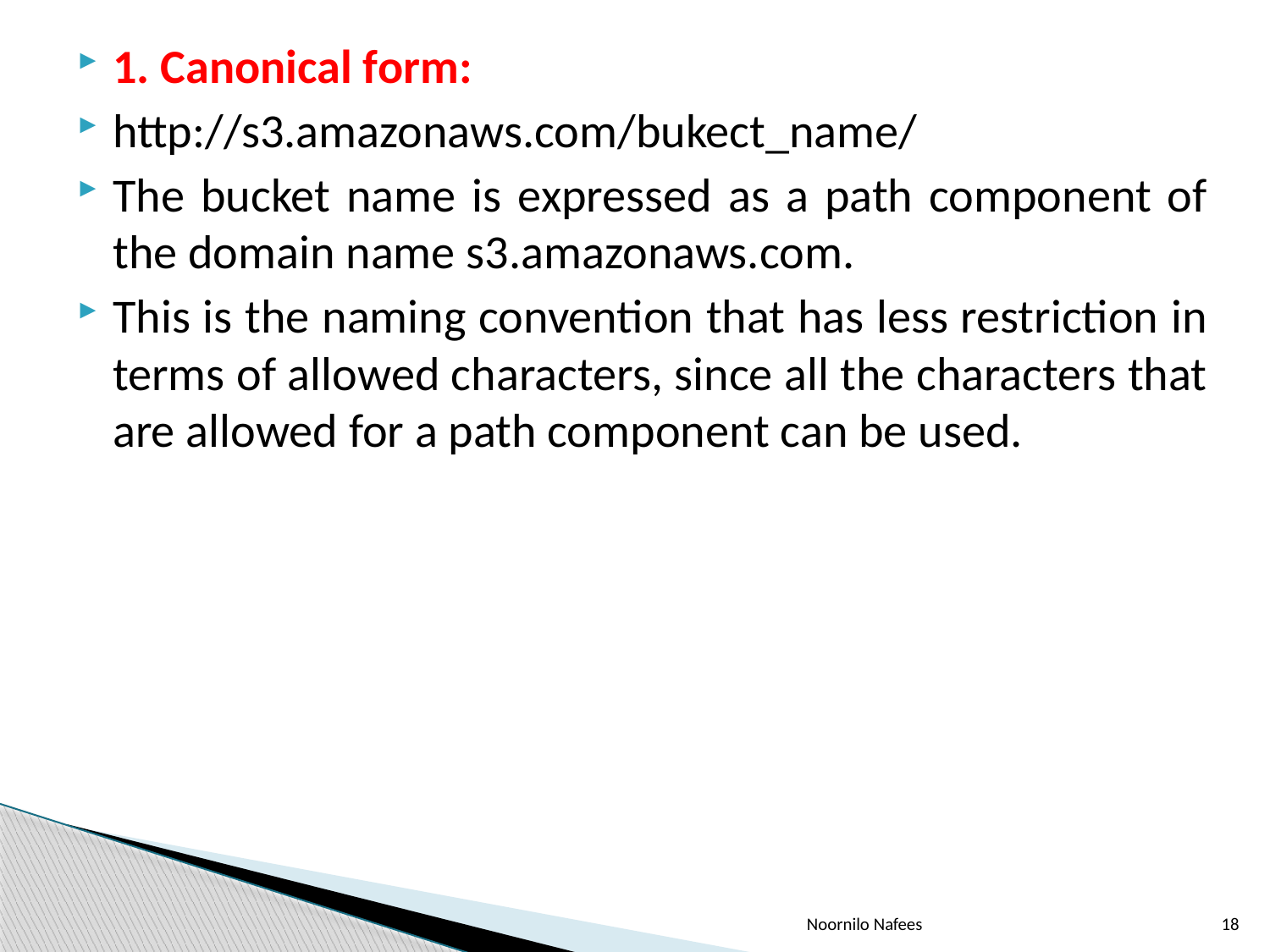

1. Canonical form:
http://s3.amazonaws.com/bukect_name/
The bucket name is expressed as a path component of the domain name s3.amazonaws.com.
This is the naming convention that has less restriction in terms of allowed characters, since all the characters that are allowed for a path component can be used.
Noornilo Nafees
18